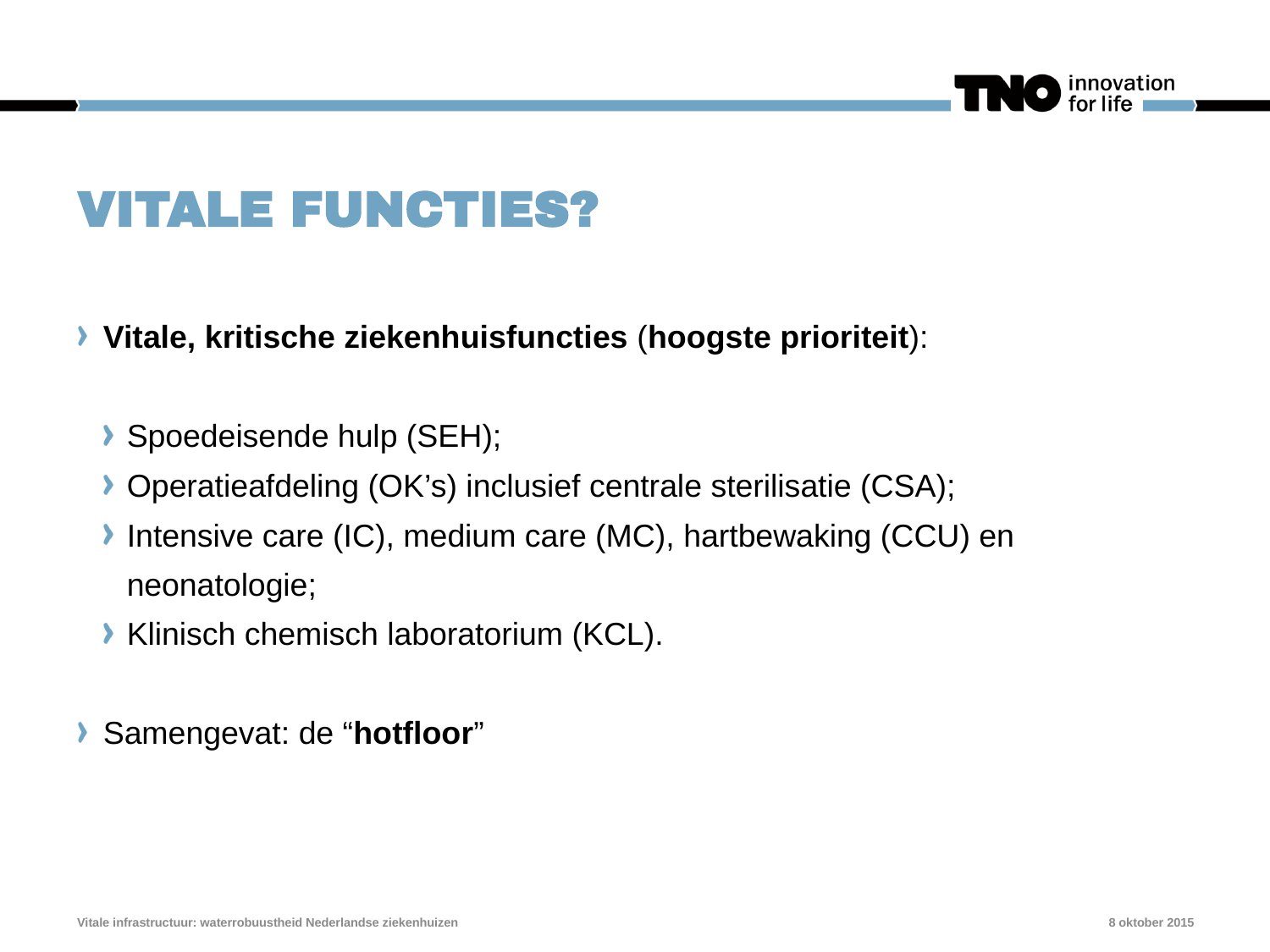

# vitale functies?
Vitale, kritische ziekenhuisfuncties (hoogste prioriteit):

Spoedeisende hulp (SEH);
Operatieafdeling (OK’s) inclusief centrale sterilisatie (CSA);
Intensive care (IC), medium care (MC), hartbewaking (CCU) en neonatologie;
Klinisch chemisch laboratorium (KCL).

Samengevat: de “hotfloor”

Vitale infrastructuur: waterrobuustheid Nederlandse ziekenhuizen
8 oktober 2015